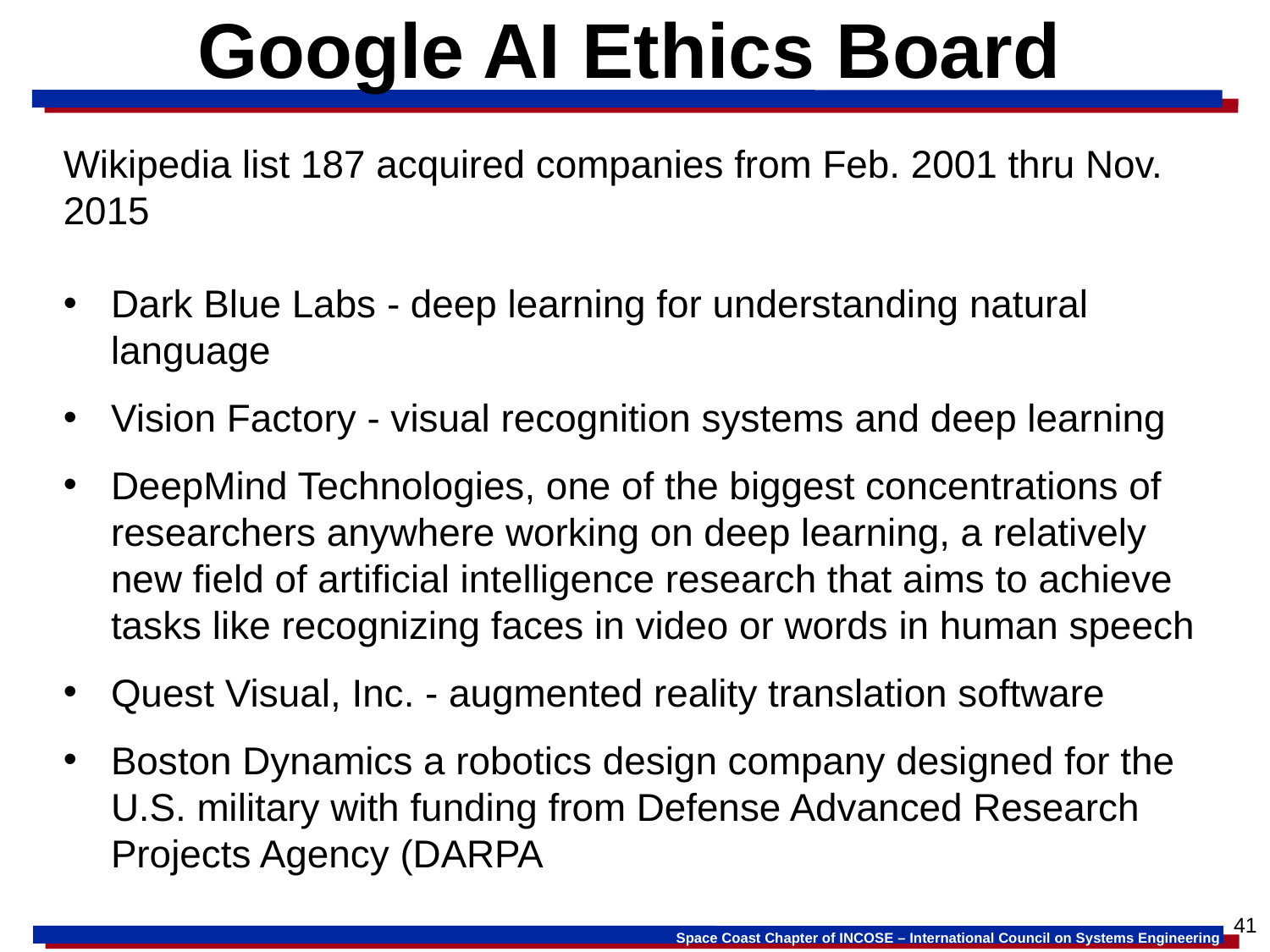

# Google AI Ethics Board
Wikipedia list 187 acquired companies from Feb. 2001 thru Nov. 2015

Dark Blue Labs - deep learning for understanding natural language
Vision Factory - visual recognition systems and deep learning
DeepMind Technologies, one of the biggest concentrations of researchers anywhere working on deep learning, a relatively new field of artificial intelligence research that aims to achieve tasks like recognizing faces in video or words in human speech
Quest Visual, Inc. - augmented reality translation software
Boston Dynamics a robotics design company designed for the U.S. military with funding from Defense Advanced Research Projects Agency (DARPA
41